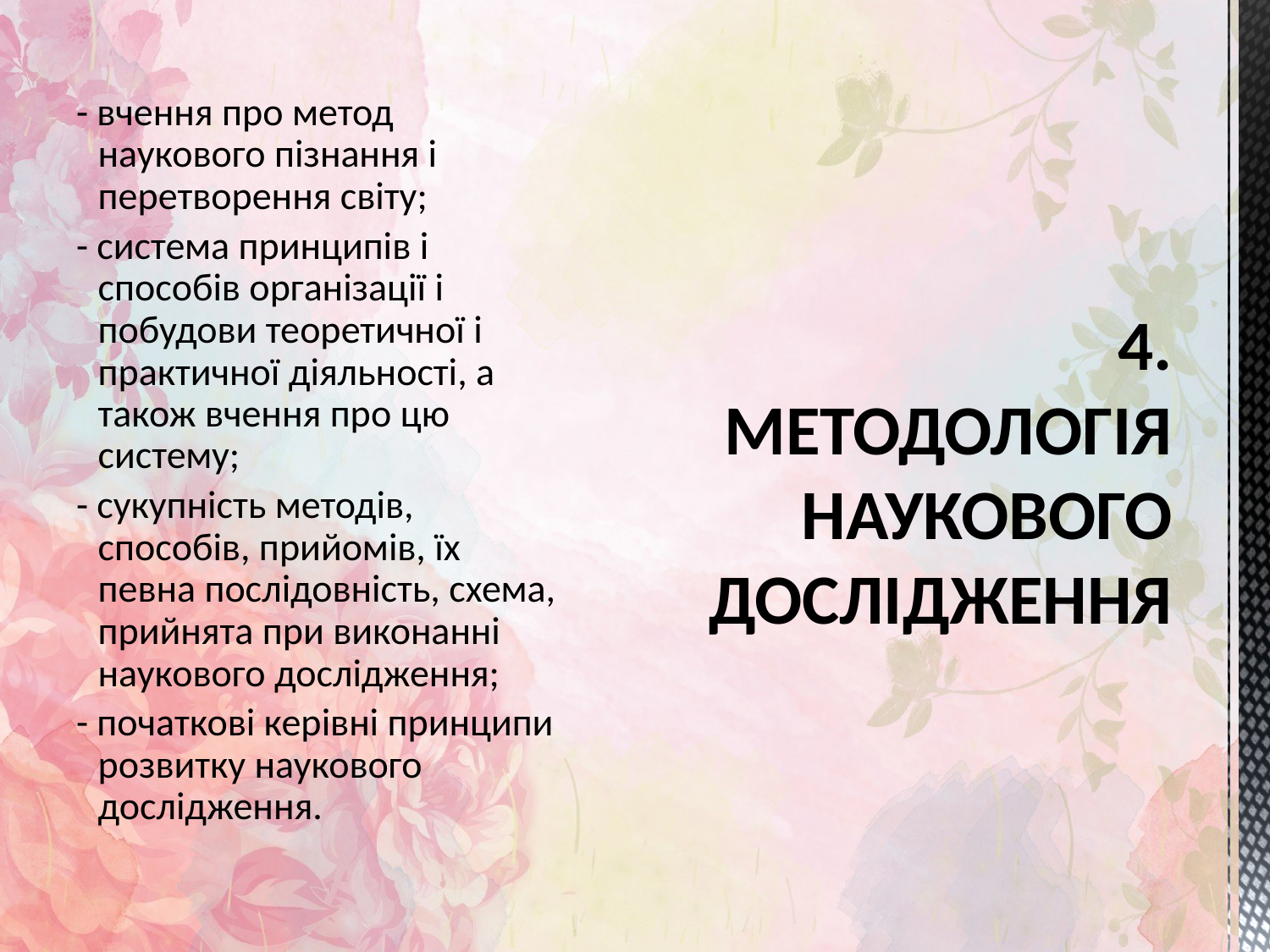

- вчення про метод наукового пізнання і перетворення світу;
- система принципів і способів організації і побудови теоретичної і практичної діяльності, а також вчення про цю систему;
- сукупність методів, способів, прийомів, їх певна послідовність, схема, прийнята при виконанні наукового дослідження;
- початкові керівні принципи розвитку наукового дослідження.
# 4. МЕТОДОЛОГІЯ НАУКОВОГО ДОСЛІДЖЕННЯ